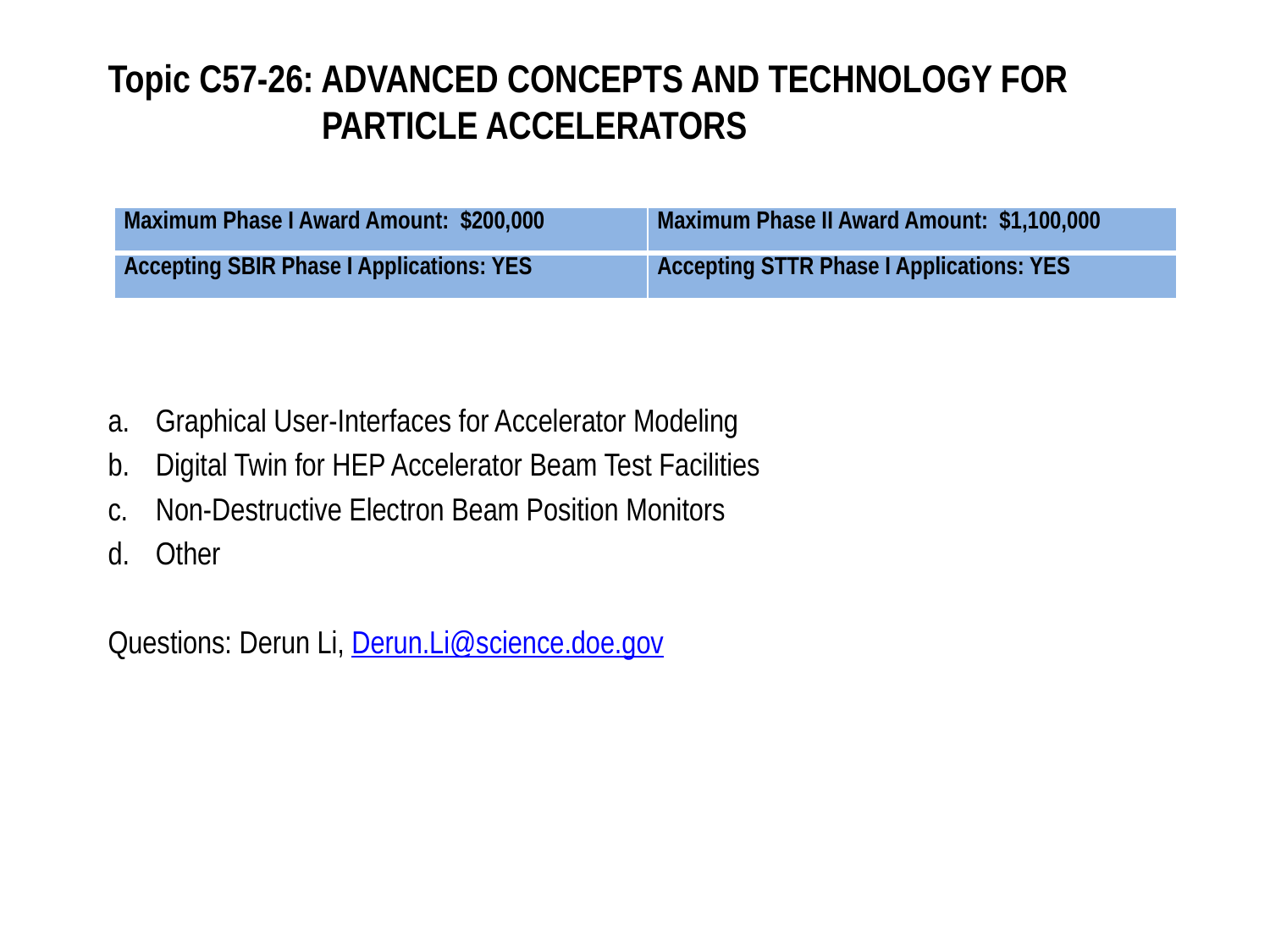

# Topic C57-26: ADVANCED CONCEPTS AND TECHNOLOGY FOR PARTICLE ACCELERATORS
| Maximum Phase I Award Amount: $200,000 | Maximum Phase II Award Amount: $1,100,000 |
| --- | --- |
| Accepting SBIR Phase I Applications: YES | Accepting STTR Phase I Applications: YES |

Graphical User-Interfaces for Accelerator Modeling
Digital Twin for HEP Accelerator Beam Test Facilities
Non-Destructive Electron Beam Position Monitors
Other

Questions: Derun Li, Derun.Li@science.doe.gov